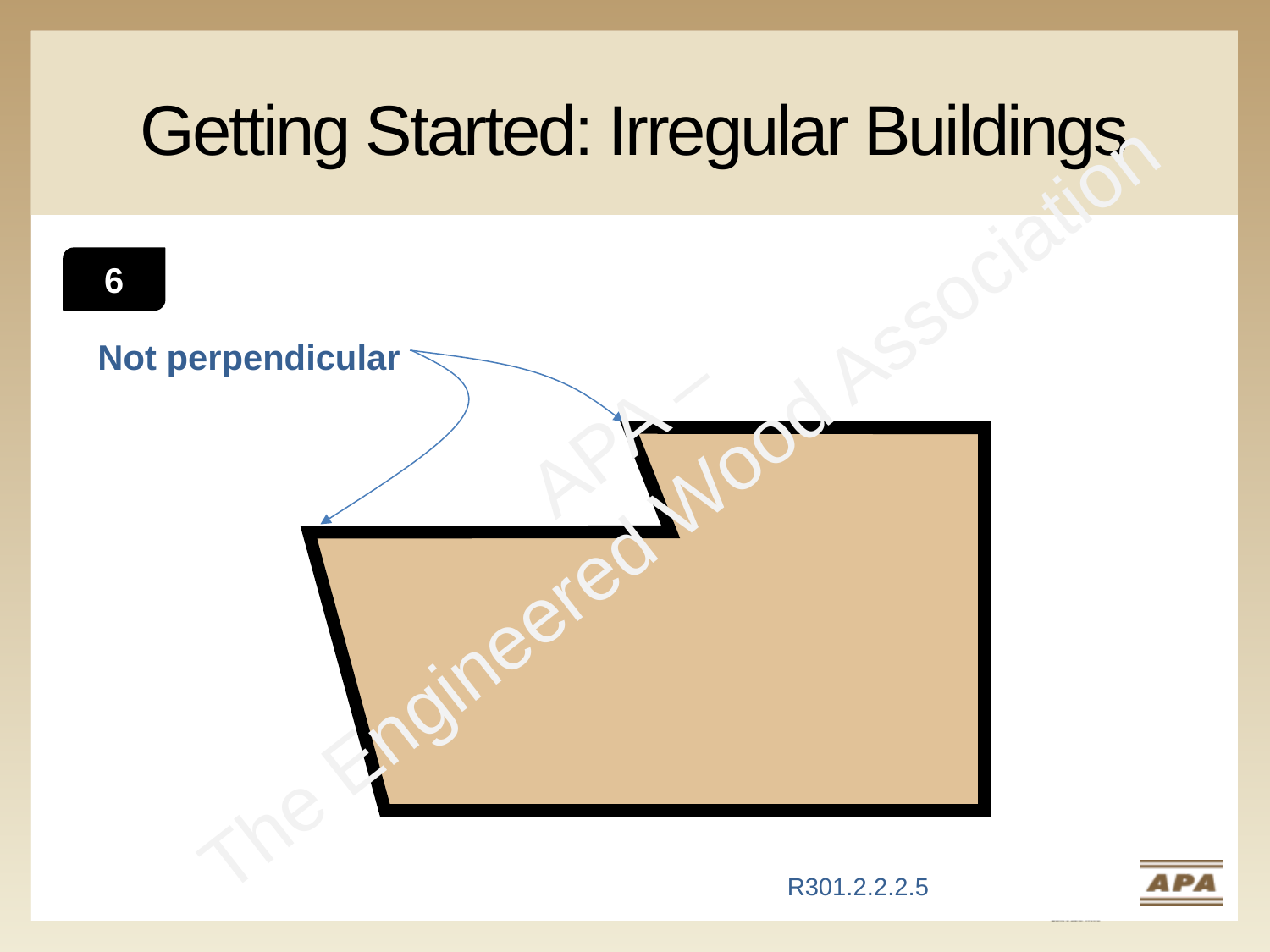

# Getting Started: Irregular Buildings
6
Not perpendicular

APA –
The Engineered Wood Association

Slide for high seismic presentation
Hide slide for half day version

R301.2.2.2.5